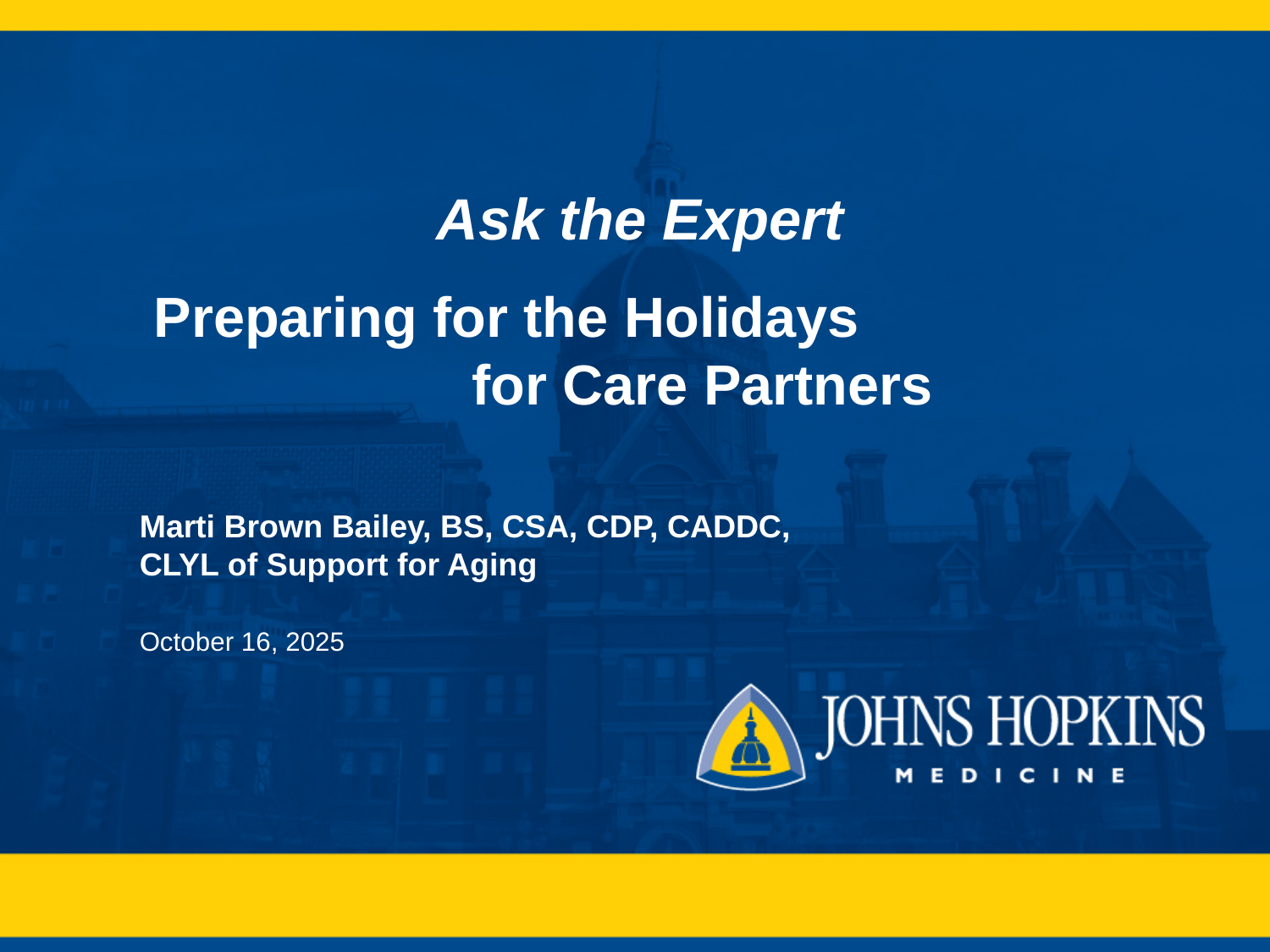

Ask the Expert
# Preparing for the Holidays                          for Care Partners
Marti Brown Bailey, BS, CSA, CDP, CADDC, CLYL of Support for Aging

October 16, 2025